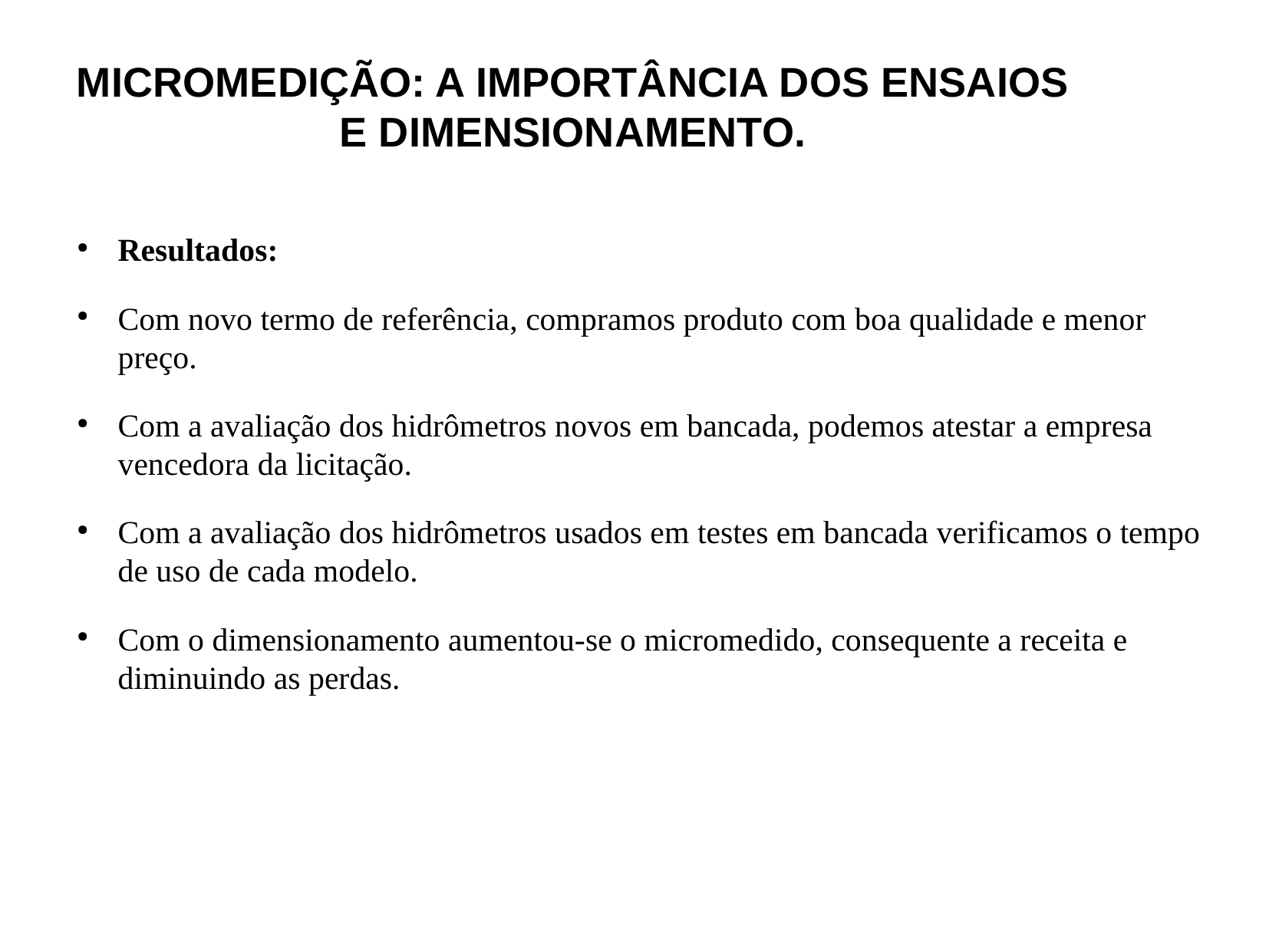

MICROMEDIÇÃO: A IMPORTÂNCIA DOS ENSAIOS E DIMENSIONAMENTO.
Resultados:
Com novo termo de referência, compramos produto com boa qualidade e menor preço.
Com a avaliação dos hidrômetros novos em bancada, podemos atestar a empresa vencedora da licitação.
Com a avaliação dos hidrômetros usados em testes em bancada verificamos o tempo de uso de cada modelo.
Com o dimensionamento aumentou-se o micromedido, consequente a receita e diminuindo as perdas.